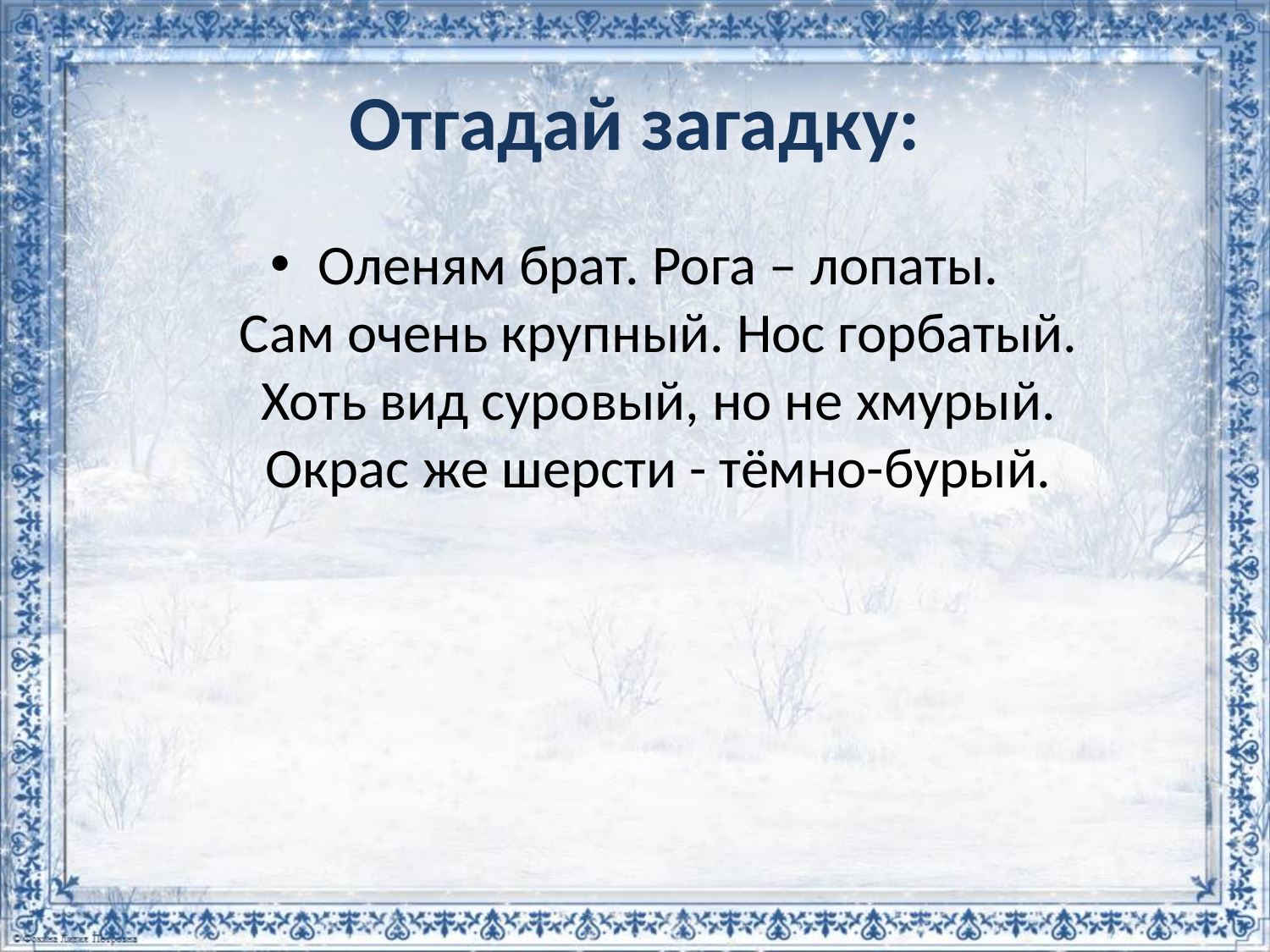

# Отгадай загадку:
Оленям брат. Рога – лопаты.
Сам очень крупный. Нос горбатый.
Хоть вид суровый, но не хмурый.
Окрас же шерсти - тёмно-бурый.